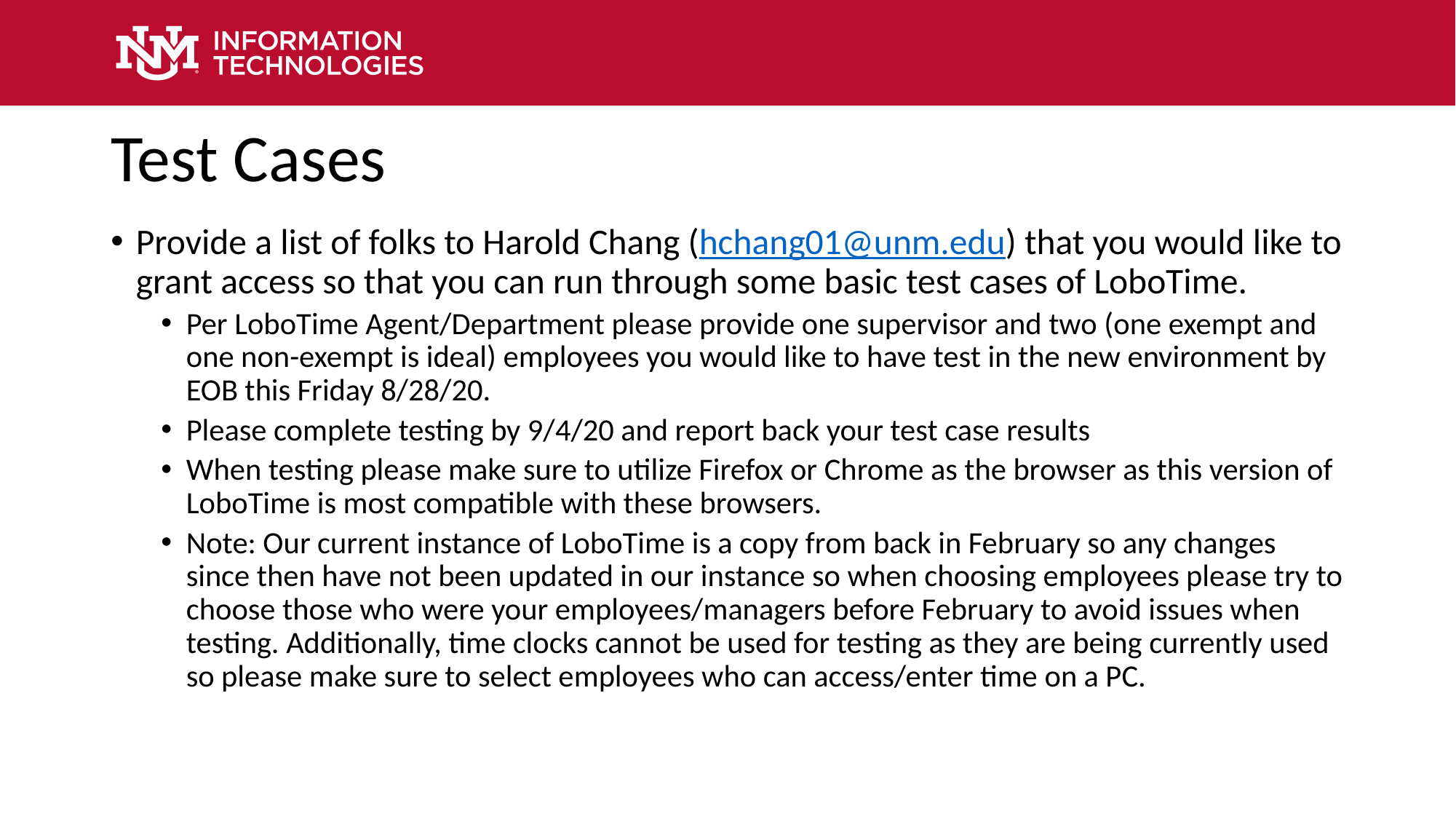

# Test Cases
Provide a list of folks to Harold Chang (hchang01@unm.edu) that you would like to grant access so that you can run through some basic test cases of LoboTime.
Per LoboTime Agent/Department please provide one supervisor and two (one exempt and one non-exempt is ideal) employees you would like to have test in the new environment by EOB this Friday 8/28/20.
Please complete testing by 9/4/20 and report back your test case results
When testing please make sure to utilize Firefox or Chrome as the browser as this version of LoboTime is most compatible with these browsers.
Note: Our current instance of LoboTime is a copy from back in February so any changes since then have not been updated in our instance so when choosing employees please try to choose those who were your employees/managers before February to avoid issues when testing. Additionally, time clocks cannot be used for testing as they are being currently used so please make sure to select employees who can access/enter time on a PC.